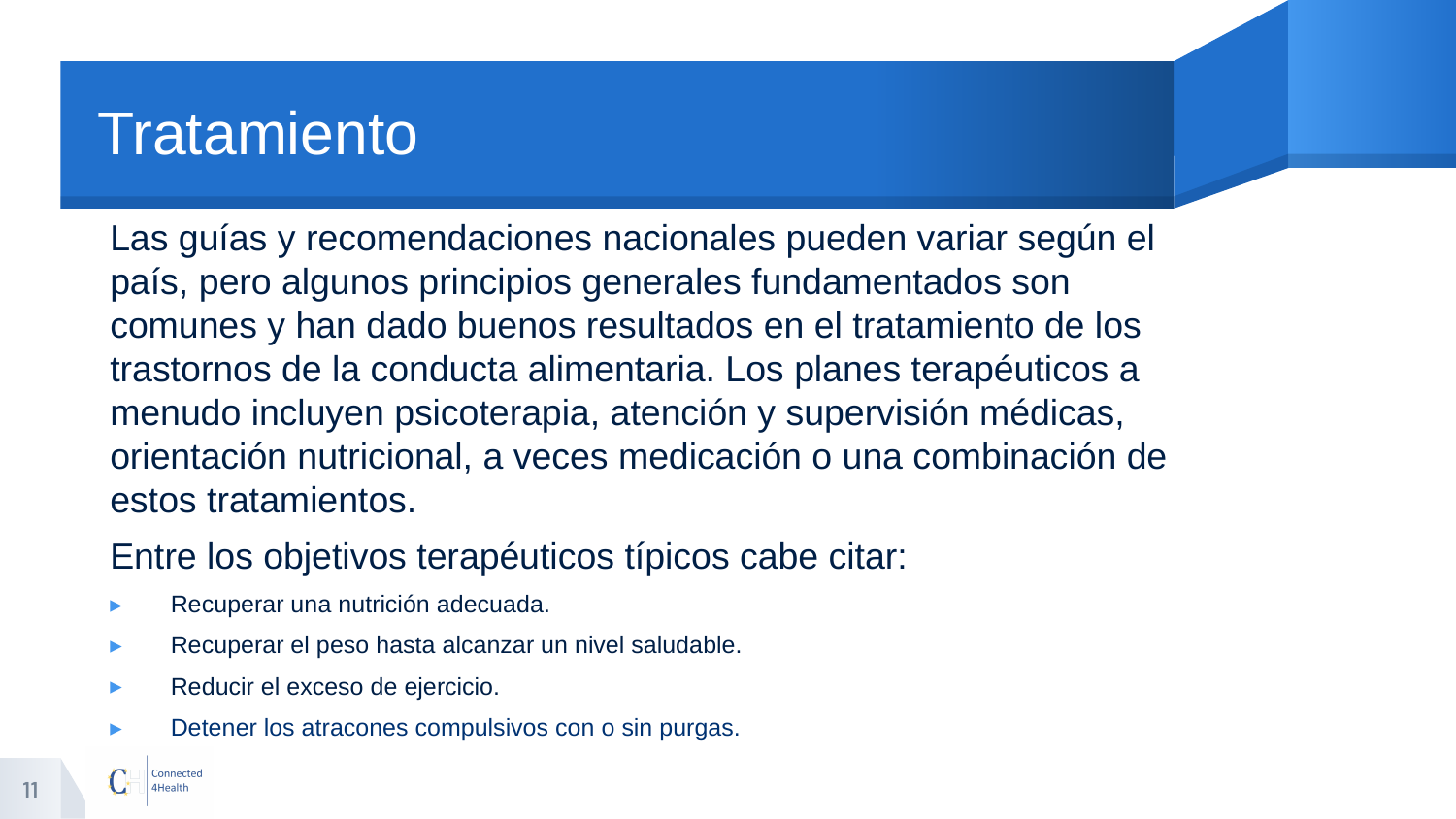

# Tratamiento
Las guías y recomendaciones nacionales pueden variar según el país, pero algunos principios generales fundamentados son comunes y han dado buenos resultados en el tratamiento de los trastornos de la conducta alimentaria. Los planes terapéuticos a menudo incluyen psicoterapia, atención y supervisión médicas, orientación nutricional, a veces medicación o una combinación de estos tratamientos.
Entre los objetivos terapéuticos típicos cabe citar:
Recuperar una nutrición adecuada.
Recuperar el peso hasta alcanzar un nivel saludable.
Reducir el exceso de ejercicio.
Detener los atracones compulsivos con o sin purgas.

11